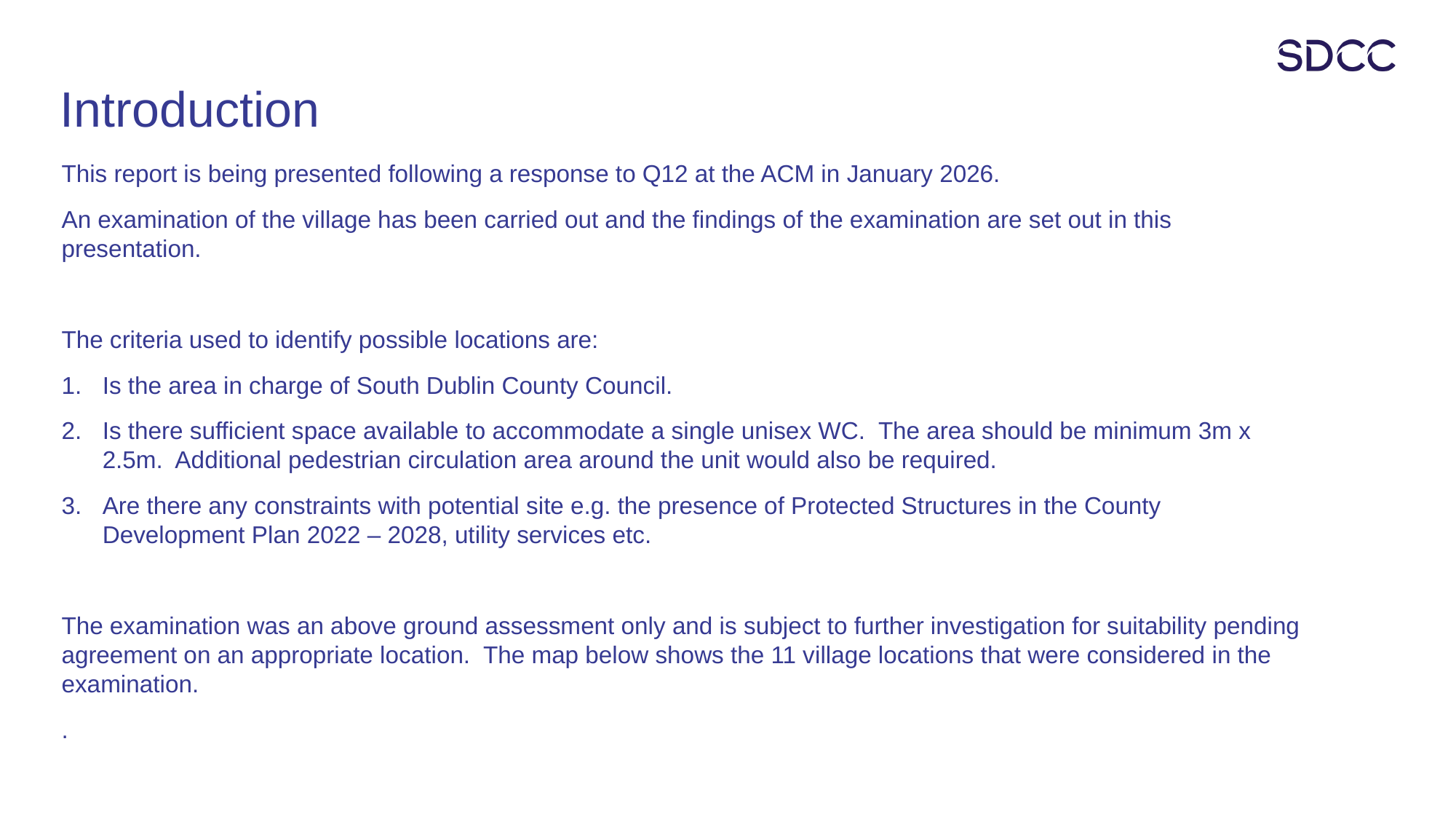

# Introduction
This report is being presented following a response to Q12 at the ACM in January 2026.
An examination of the village has been carried out and the findings of the examination are set out in this presentation.

The criteria used to identify possible locations are:
Is the area in charge of South Dublin County Council.
Is there sufficient space available to accommodate a single unisex WC.  The area should be minimum 3m x 2.5m.  Additional pedestrian circulation area around the unit would also be required.
Are there any constraints with potential site e.g. the presence of Protected Structures in the County Development Plan 2022 – 2028, utility services etc.

The examination was an above ground assessment only and is subject to further investigation for suitability pending agreement on an appropriate location.  The map below shows the 11 village locations that were considered in the examination.
.